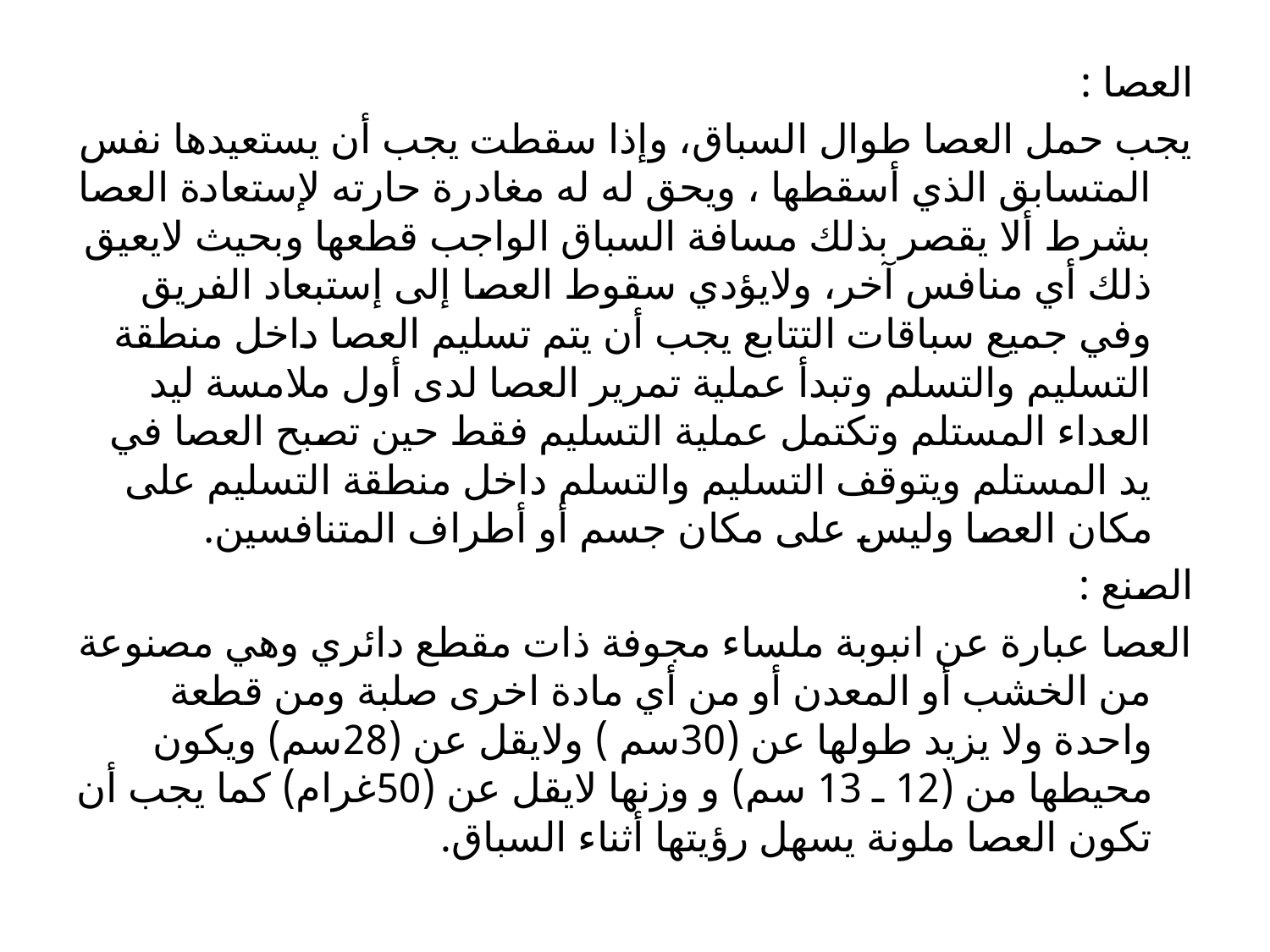

العصا :
	يجب حمل العصا طوال السباق، وإذا سقطت يجب أن يستعيدها نفس المتسابق الذي أسقطها ، ويحق له له مغادرة حارته لإستعادة العصا بشرط ألا يقصر بذلك مسافة السباق الواجب قطعها وبحيث لايعيق ذلك أي منافس آخر، ولايؤدي سقوط العصا إلى إستبعاد الفريق وفي جميع سباقات التتابع يجب أن يتم تسليم العصا داخل منطقة التسليم والتسلم وتبدأ عملية تمرير العصا لدى أول ملامسة ليد العداء المستلم وتكتمل عملية التسليم فقط حين تصبح العصا في يد المستلم ويتوقف التسليم والتسلم داخل منطقة التسليم على مكان العصا وليس على مكان جسم أو أطراف المتنافسين.
الصنع :
	العصا عبارة عن انبوبة ملساء مجوفة ذات مقطع دائري وهي مصنوعة من الخشب أو المعدن أو من أي مادة اخرى صلبة ومن قطعة واحدة ولا يزيد طولها عن (30سم ) ولايقل عن (28سم) ويكون محيطها من (12 ـ 13 سم) و وزنها لايقل عن (50غرام) كما يجب أن تكون العصا ملونة يسهل رؤيتها أثناء السباق.